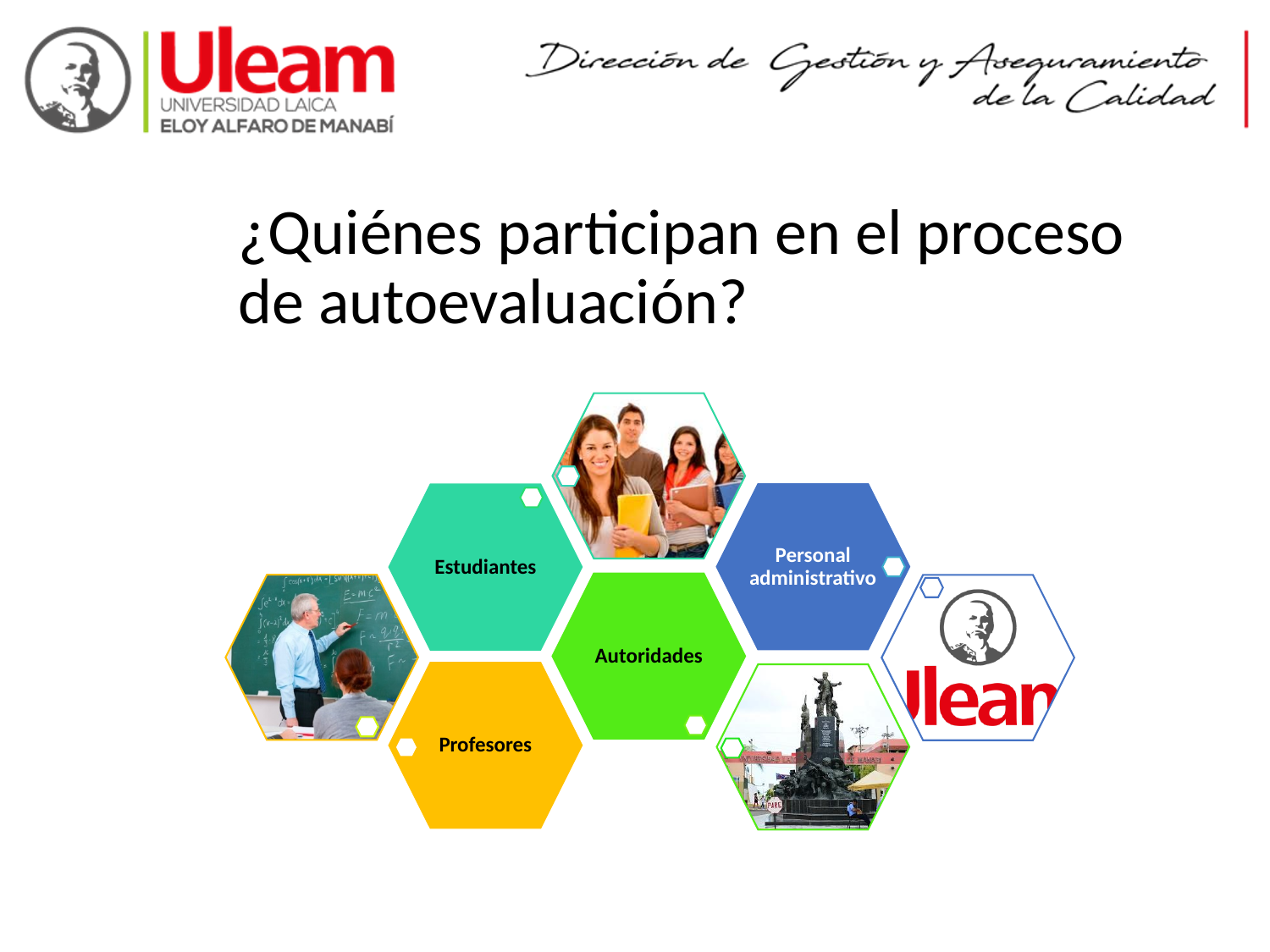

# ¿Quiénes participan en el proceso de autoevaluación?
Profesores
Autoridades
Estudiantes
Personal administrativo